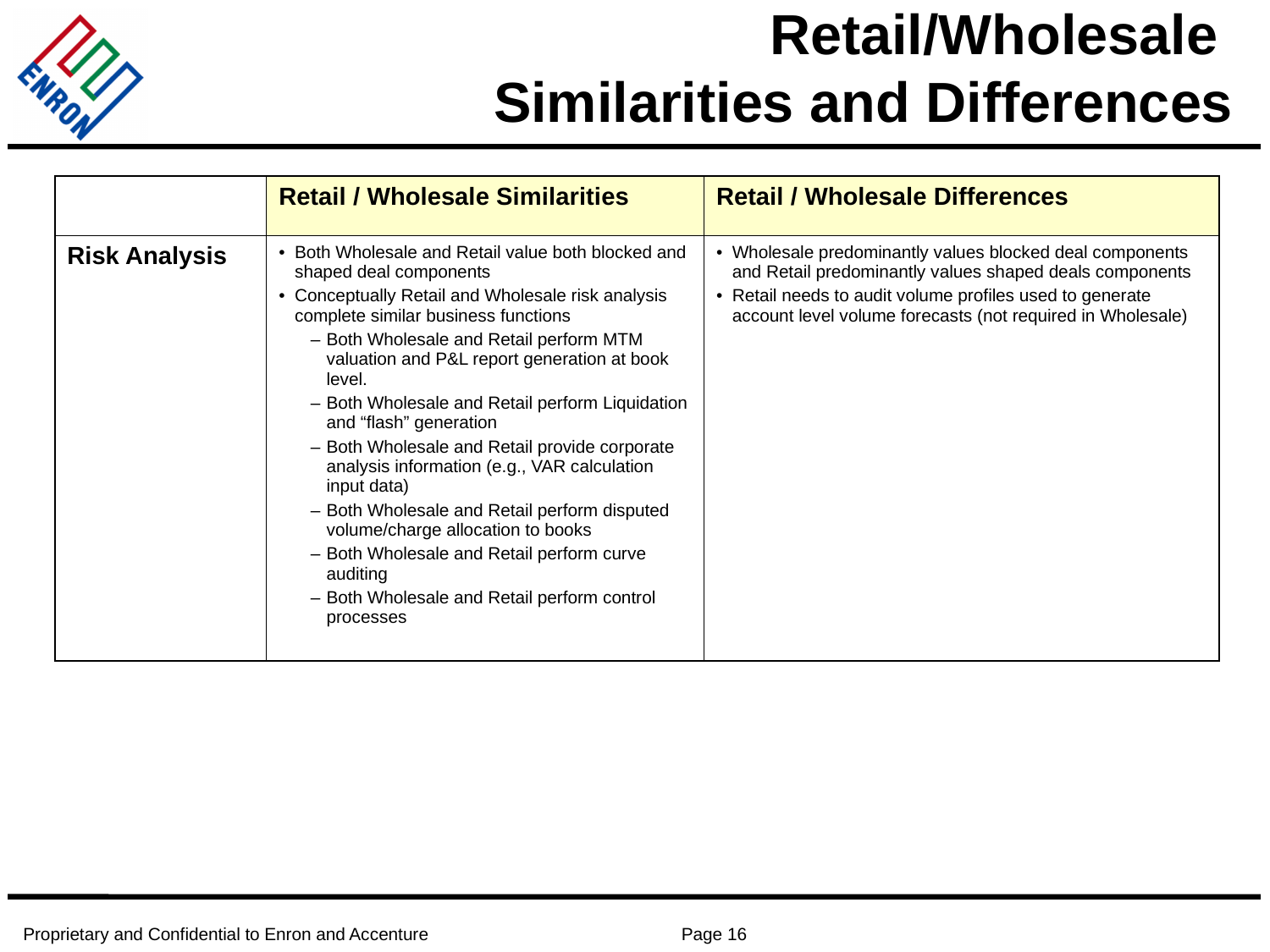

# Retail/Wholesale Similarities and Differences
|  | Retail / Wholesale Similarities | Retail / Wholesale Differences |
| --- | --- | --- |
| Risk Analysis | Both Wholesale and Retail value both blocked and shaped deal components Conceptually Retail and Wholesale risk analysis complete similar business functions Both Wholesale and Retail perform MTM valuation and P&L report generation at book level. Both Wholesale and Retail perform Liquidation and “flash” generation Both Wholesale and Retail provide corporate analysis information (e.g., VAR calculation input data) Both Wholesale and Retail perform disputed volume/charge allocation to books Both Wholesale and Retail perform curve auditing Both Wholesale and Retail perform control processes | Wholesale predominantly values blocked deal components and Retail predominantly values shaped deals components Retail needs to audit volume profiles used to generate account level volume forecasts (not required in Wholesale) |